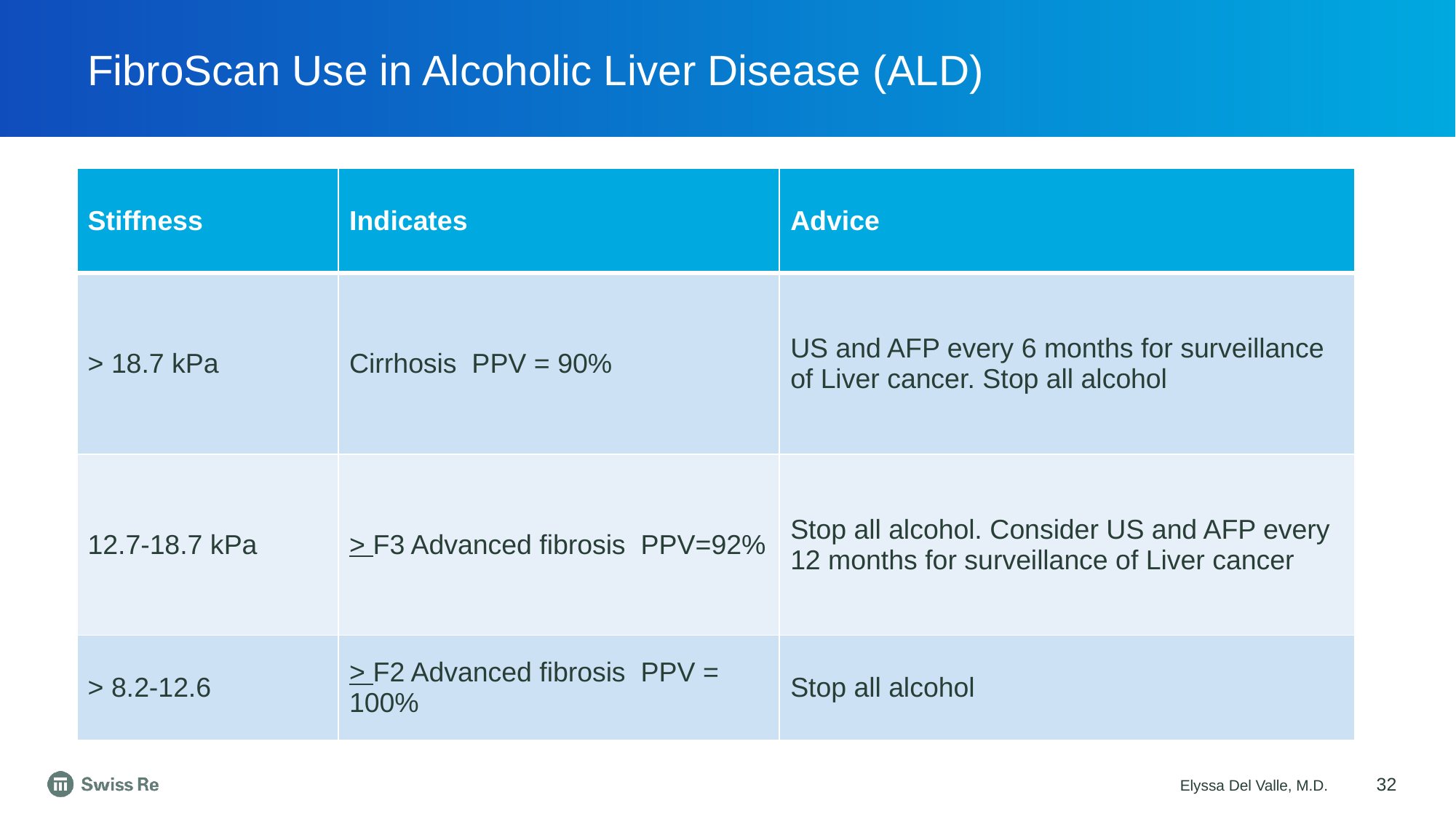

FibroScan Use in Alcoholic Liver Disease (ALD)
| Stiffness | Indicates | Advice |
| --- | --- | --- |
| > 18.7 kPa | Cirrhosis PPV = 90% | US and AFP every 6 months for surveillance of Liver cancer. Stop all alcohol |
| 12.7-18.7 kPa | > F3 Advanced fibrosis PPV=92% | Stop all alcohol. Consider US and AFP every 12 months for surveillance of Liver cancer |
| > 8.2-12.6 | > F2 Advanced fibrosis PPV = 100% | Stop all alcohol |
32